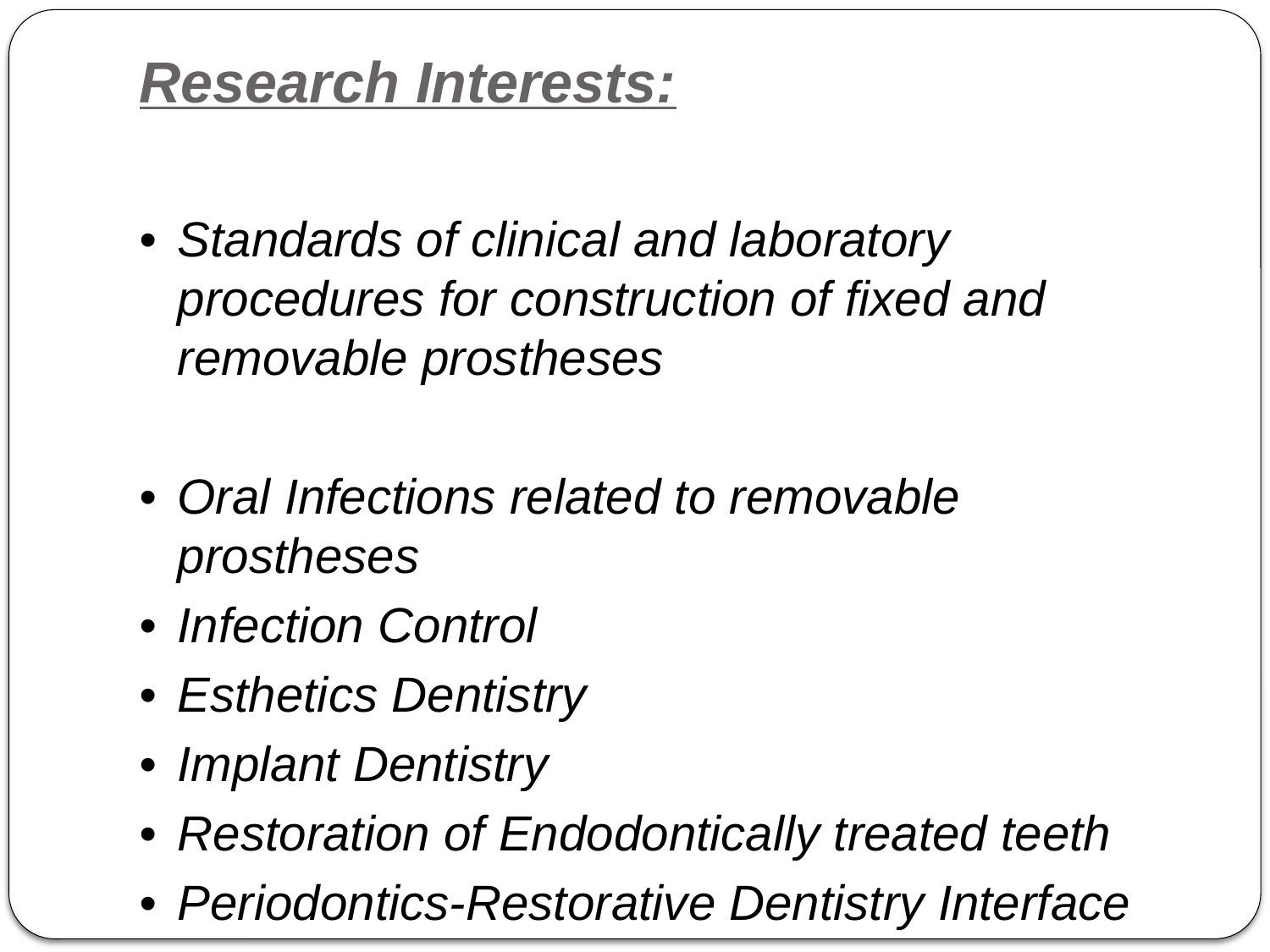

# Research Interests:
•	Standards of clinical and laboratory procedures for construction of fixed and removable prostheses

•	Oral Infections related to removable prostheses
•	Infection Control
•	Esthetics Dentistry
•	Implant Dentistry
•	Restoration of Endodontically treated teeth
•	Periodontics-Restorative Dentistry Interface
•	Shortened Dental arch